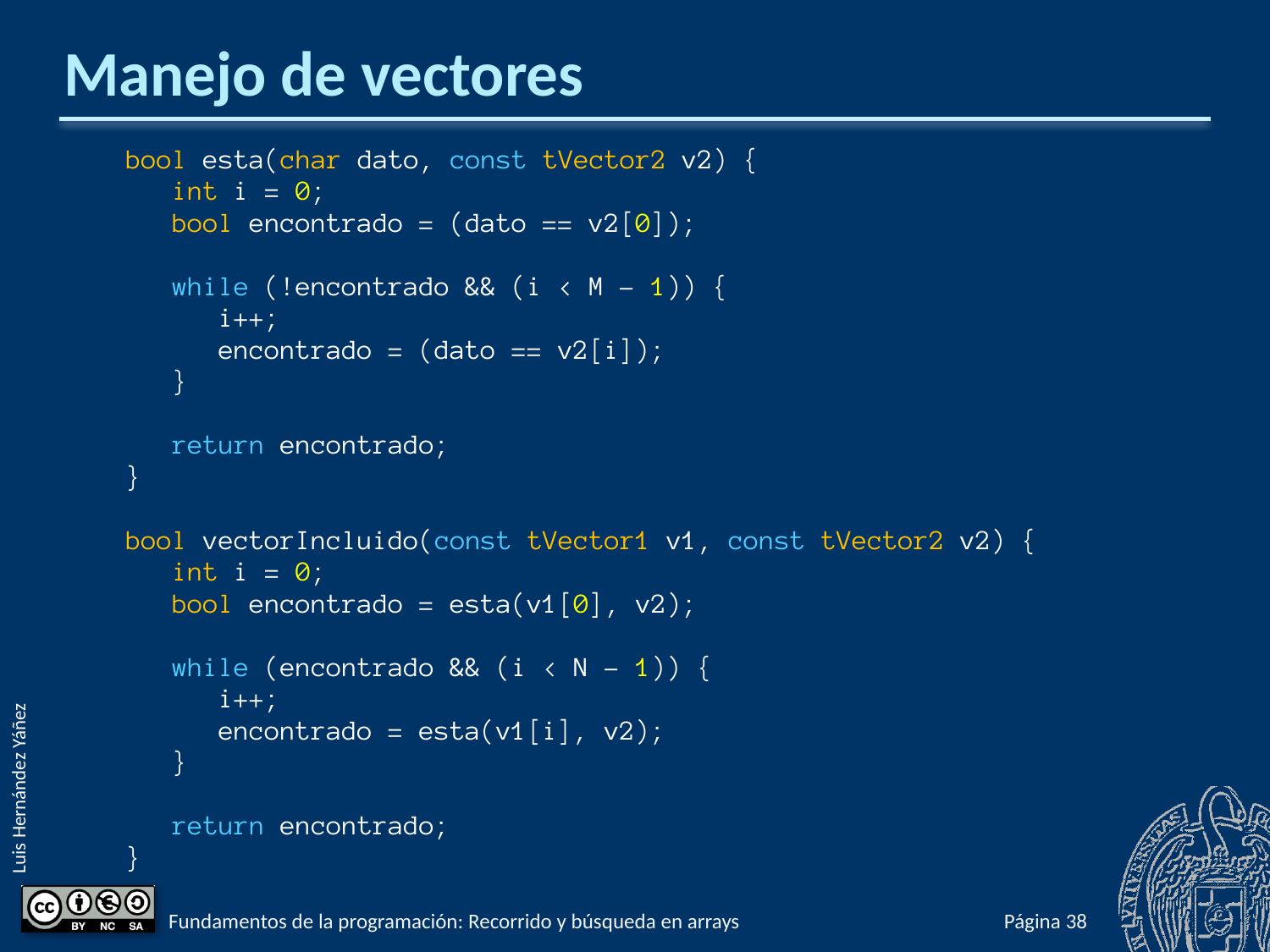

# Manejo de vectores
bool esta(char dato, const tVector2 v2) {
   int i = 0;
   bool encontrado = (dato == v2[0]);

   while (!encontrado && (i < M - 1)) {
      i++;
      encontrado = (dato == v2[i]);
   }

   return encontrado;
}

bool vectorIncluido(const tVector1 v1, const tVector2 v2) {
   int i = 0;
   bool encontrado = esta(v1[0], v2);

   while (encontrado && (i < N - 1)) {
      i++;
      encontrado = esta(v1[i], v2);
   }

   return encontrado;
}
Fundamentos de la programación: Recorrido y búsqueda en arrays
Página 38